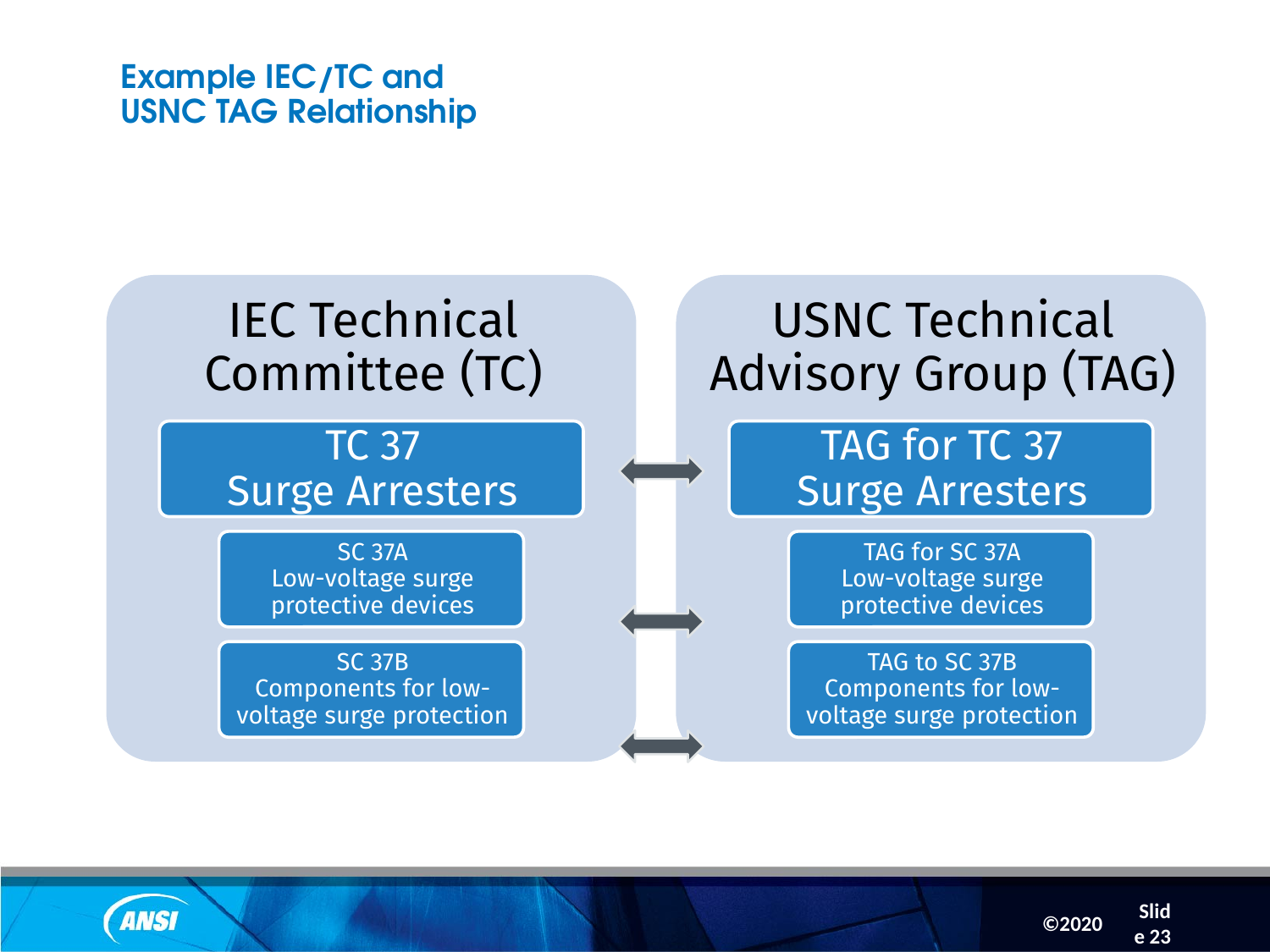

Slide 23
# Example IEC/TC and USNC TAG Relationship
IEC Technical Committee (TC)
TC 37
Surge Arresters
SC 37A
Low-voltage surge protective devices
SC 37B
Components for low-voltage surge protection
USNC Technical Advisory Group (TAG)
TAG for TC 37
Surge Arresters
TAG for SC 37A
Low-voltage surge protective devices
TAG to SC 37B
Components for low-voltage surge protection